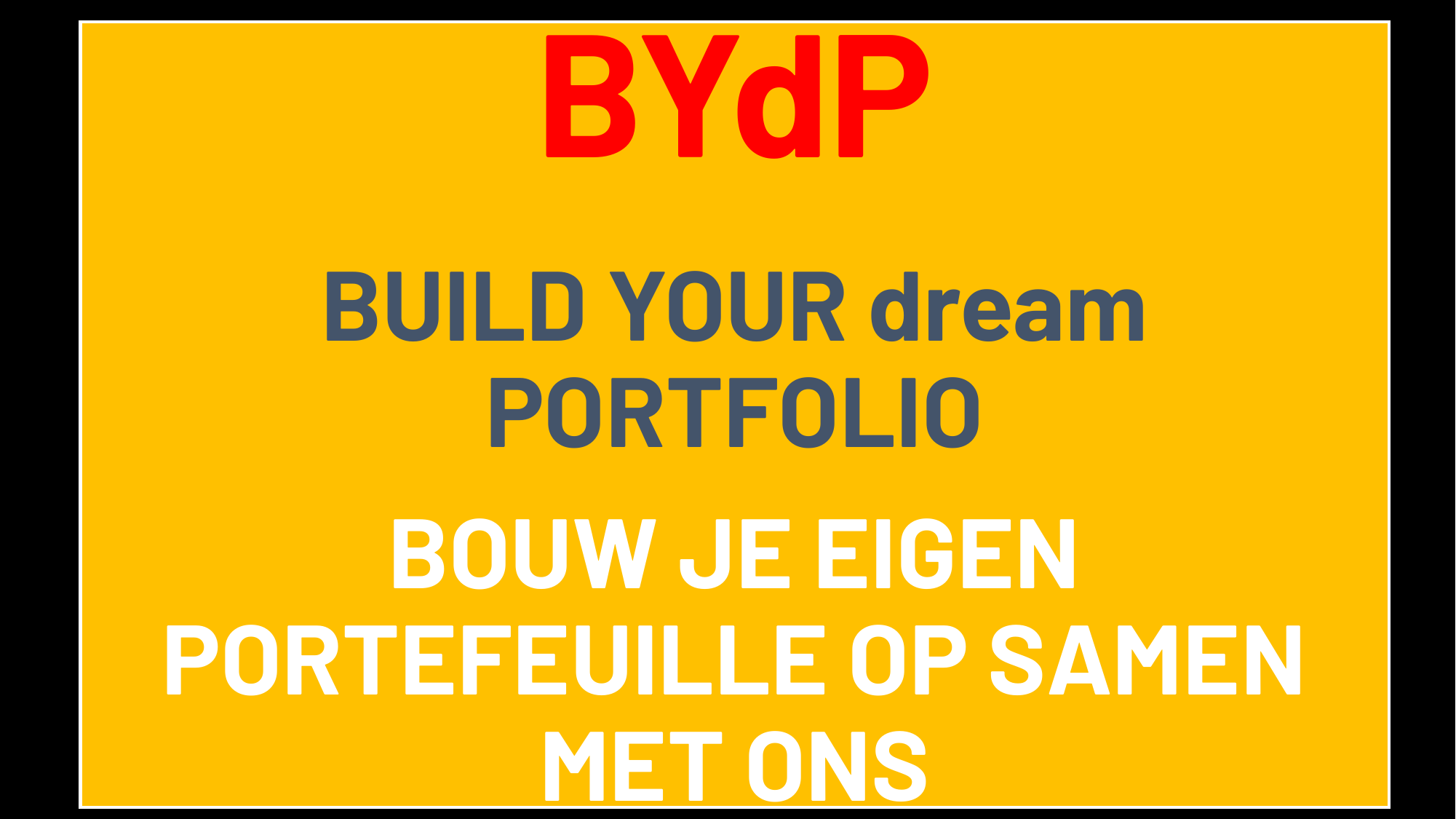

BYdP
BUILD YOUR dream PORTFOLIO
BOUW JE EIGEN PORTEFEUILLE OP SAMEN MET ONS